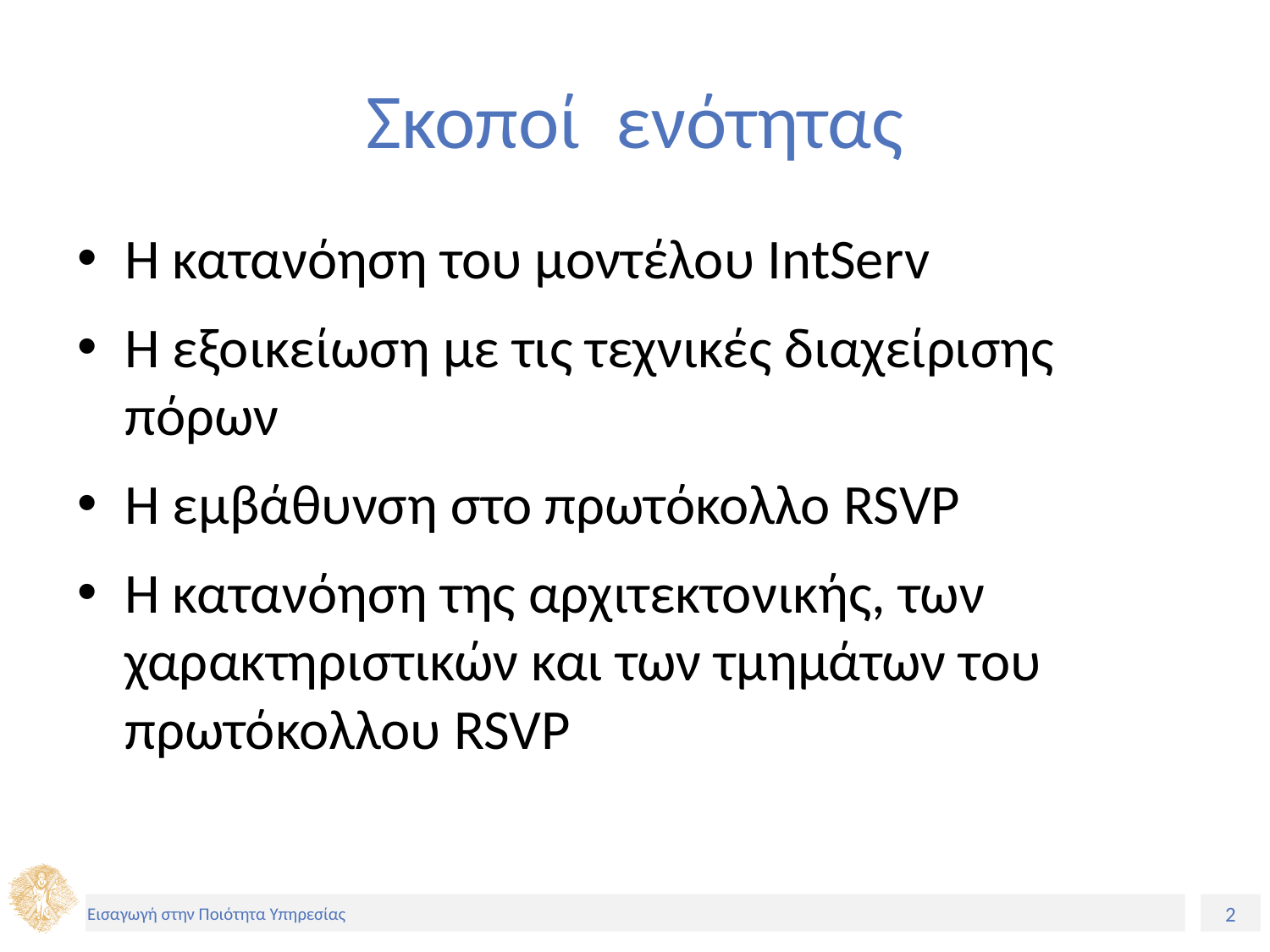

# Σκοποί  ενότητας
Η κατανόηση του μοντέλου IntServ
Η εξοικείωση με τις τεχνικές διαχείρισης πόρων
Η εμβάθυνση στο πρωτόκολλο RSVP
Η κατανόηση της αρχιτεκτονικής, των χαρακτηριστικών και των τμημάτων του πρωτόκολλου RSVP